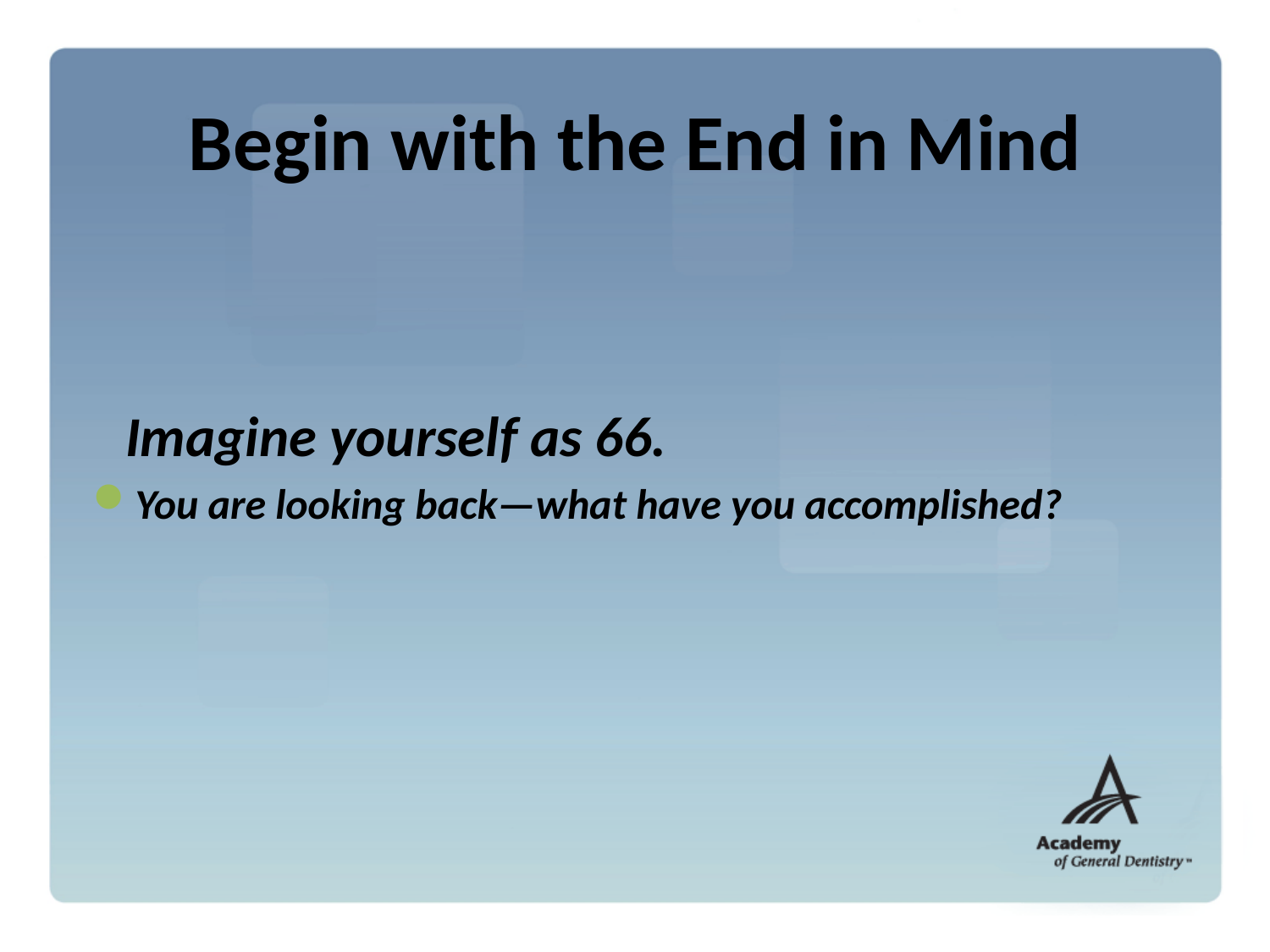

Begin with the End in Mind
Imagine yourself as 66.
You are looking back—what have you accomplished?

#